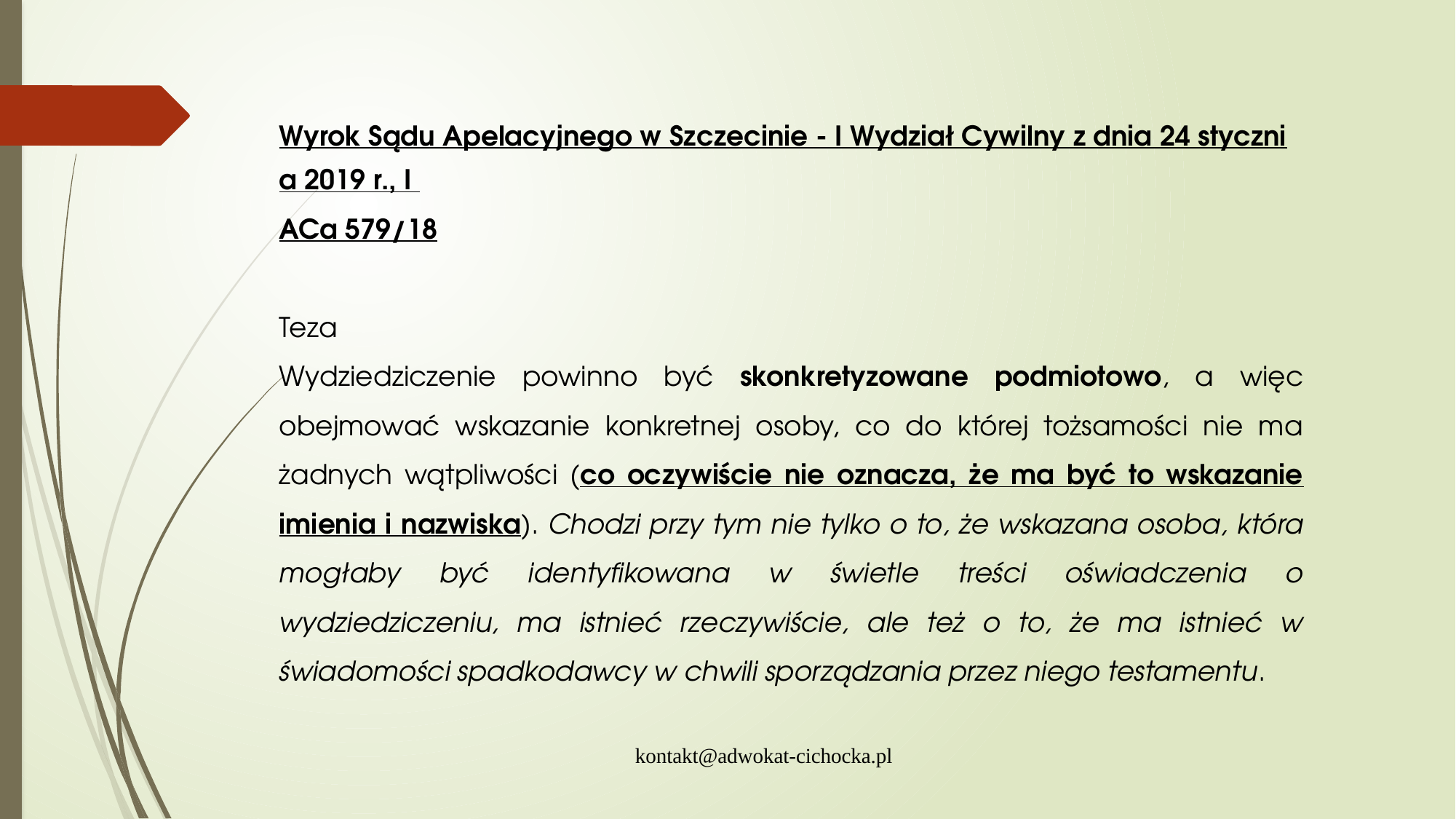

Wyrok Sądu Apelacyjnego w Szczecinie - I Wydział Cywilny z dnia 24 stycznia 2019 r., I ACa 579/18

Teza
Wydziedziczenie powinno być skonkretyzowane podmiotowo, a więc obejmować wskazanie konkretnej osoby, co do której tożsamości nie ma żadnych wątpliwości (co oczywiście nie oznacza, że ma być to wskazanie imienia i nazwiska). Chodzi przy tym nie tylko o to, że wskazana osoba, która mogłaby być identyfikowana w świetle treści oświadczenia o wydziedziczeniu, ma istnieć rzeczywiście, ale też o to, że ma istnieć w świadomości spadkodawcy w chwili sporządzania przez niego testamentu.
kontakt@adwokat-cichocka.pl